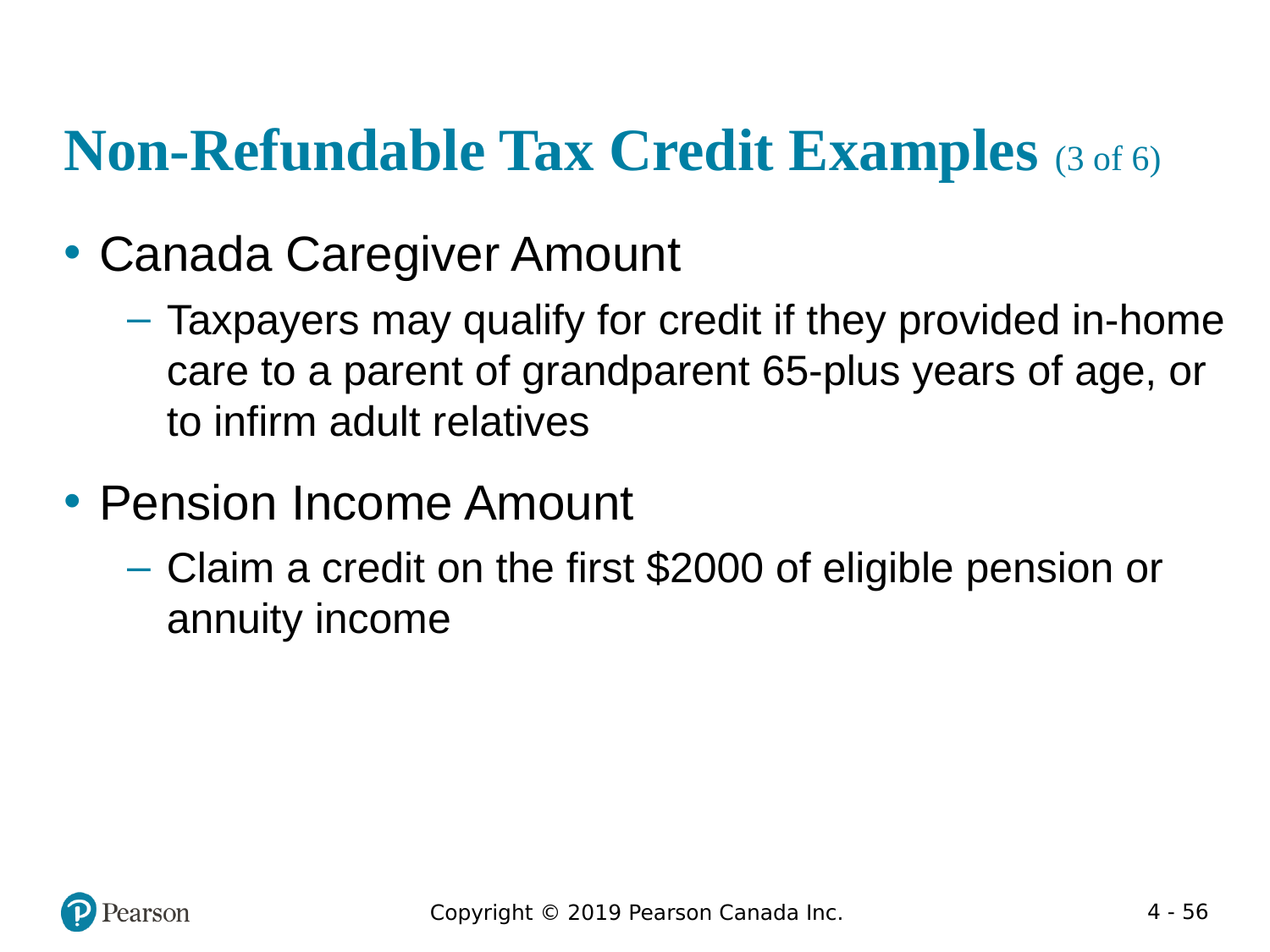

# Non-Refundable Tax Credit Examples (3 of 6)
Canada Caregiver Amount
Taxpayers may qualify for credit if they provided in-home care to a parent of grandparent 65-plus years of age, or to infirm adult relatives
Pension Income Amount
Claim a credit on the first $2000 of eligible pension or annuity income